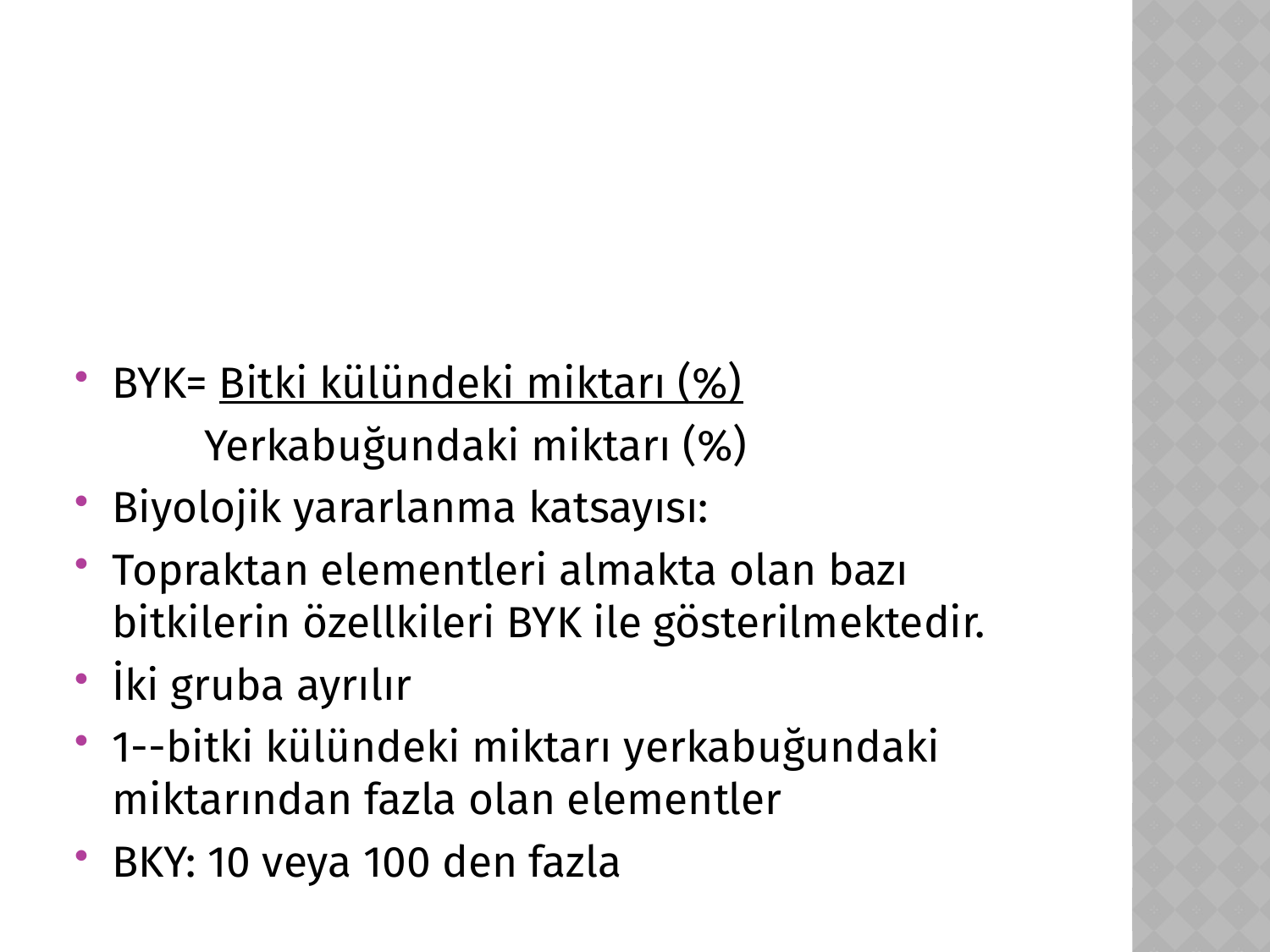

#

BYK= Bitki külündeki miktarı (%)
           Yerkabuğundaki miktarı (%)
Biyolojik yararlanma katsayısı:
Topraktan elementleri almakta olan bazı bitkilerin özellkileri BYK ile gösterilmektedir.
İki gruba ayrılır
1--bitki külündeki miktarı yerkabuğundaki miktarından fazla olan elementler
BKY: 10 veya 100 den fazla